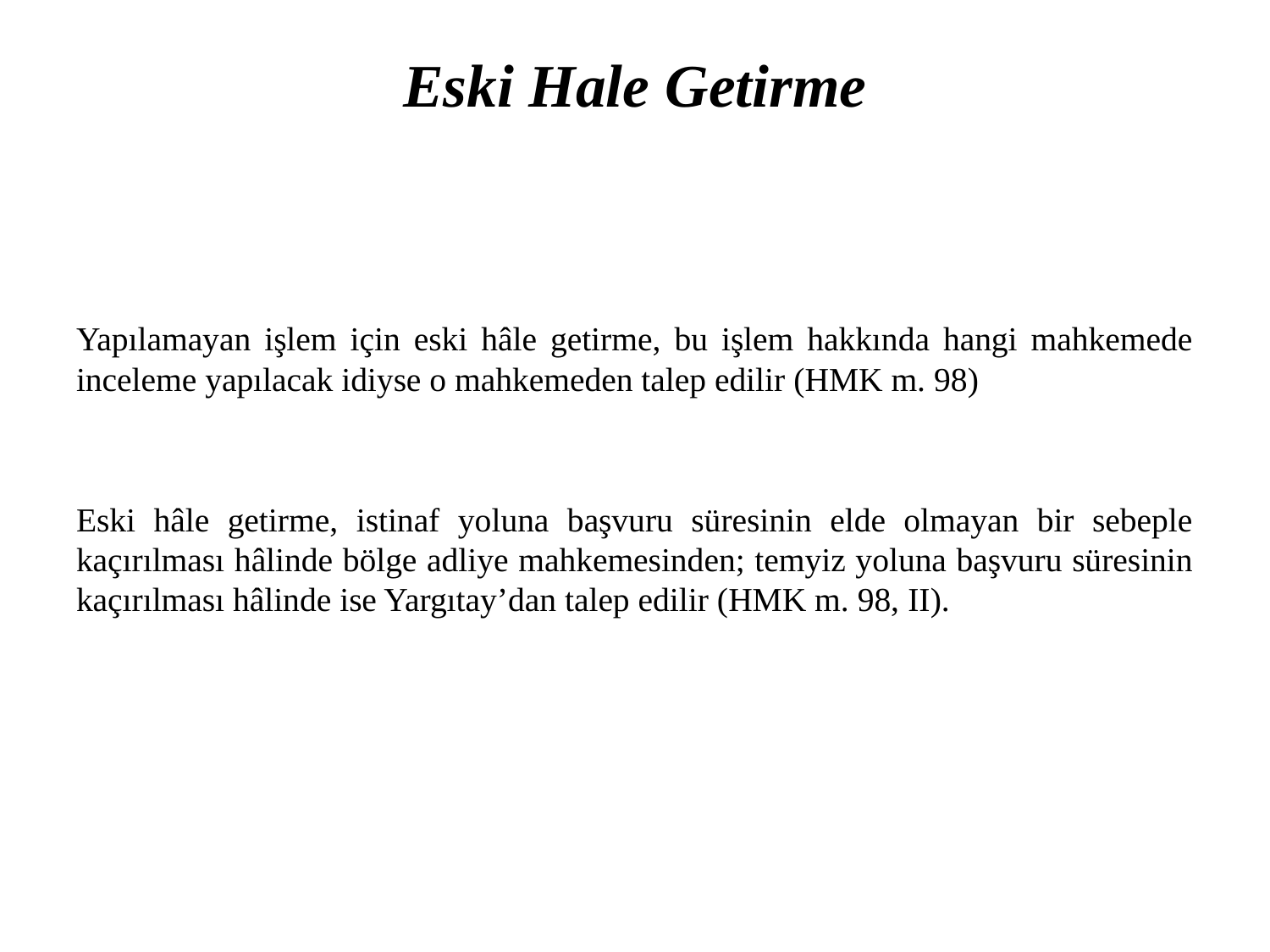

# Eski Hale Getirme

Yapılamayan işlem için eski hâle getirme, bu işlem hakkında hangi mahkemede inceleme yapılacak idiyse o mahkemeden talep edilir (HMK m. 98)

Eski hâle getirme, istinaf yoluna başvuru süresinin elde olmayan bir sebeple kaçırılması hâlinde bölge adliye mahkemesinden; temyiz yoluna başvuru süresinin kaçırılması hâlinde ise Yargıtay’dan talep edilir (HMK m. 98, II).